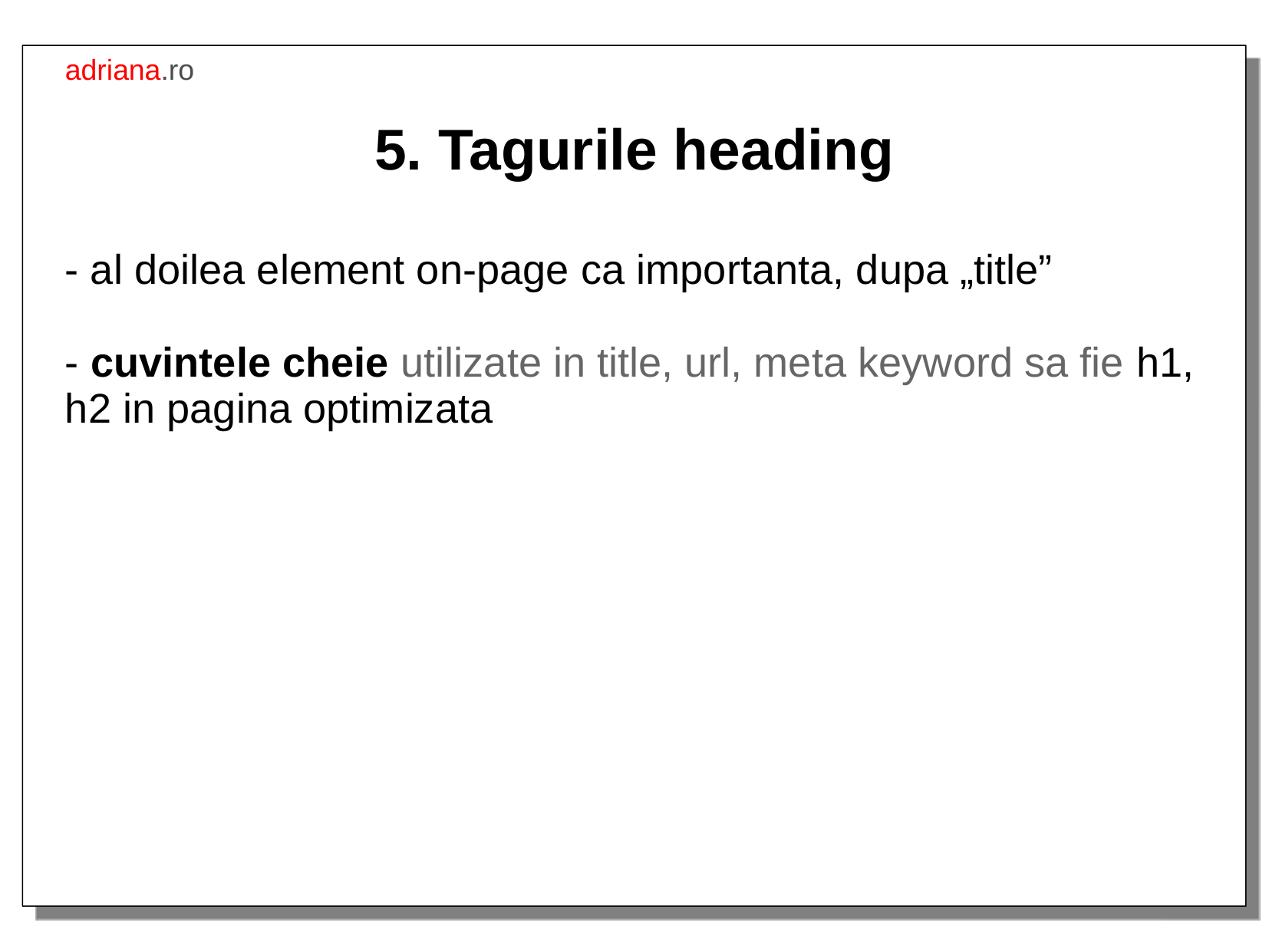

adriana.ro

5. Tagurile heading

- al doilea element on-page ca importanta, dupa „title”

- cuvintele cheie utilizate in title, url, meta keyword sa fie h1, h2 in pagina optimizata